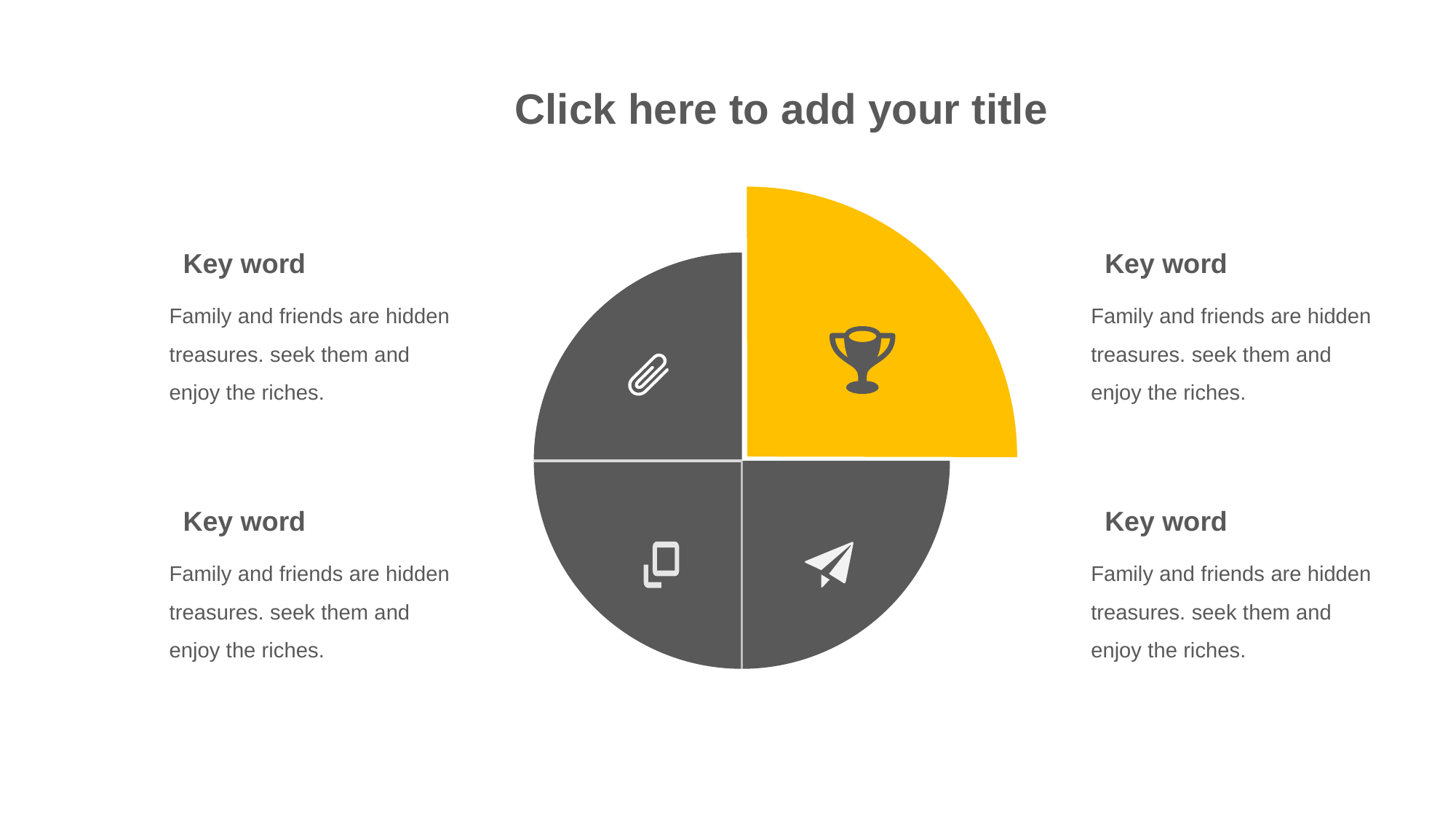

Click here to add your title

Key word
Family and friends are hidden treasures. seek them and enjoy the riches.
Key word
Family and friends are hidden treasures. seek them and enjoy the riches.
Key word
Family and friends are hidden treasures. seek them and enjoy the riches.
Key word
Family and friends are hidden treasures. seek them and enjoy the riches.